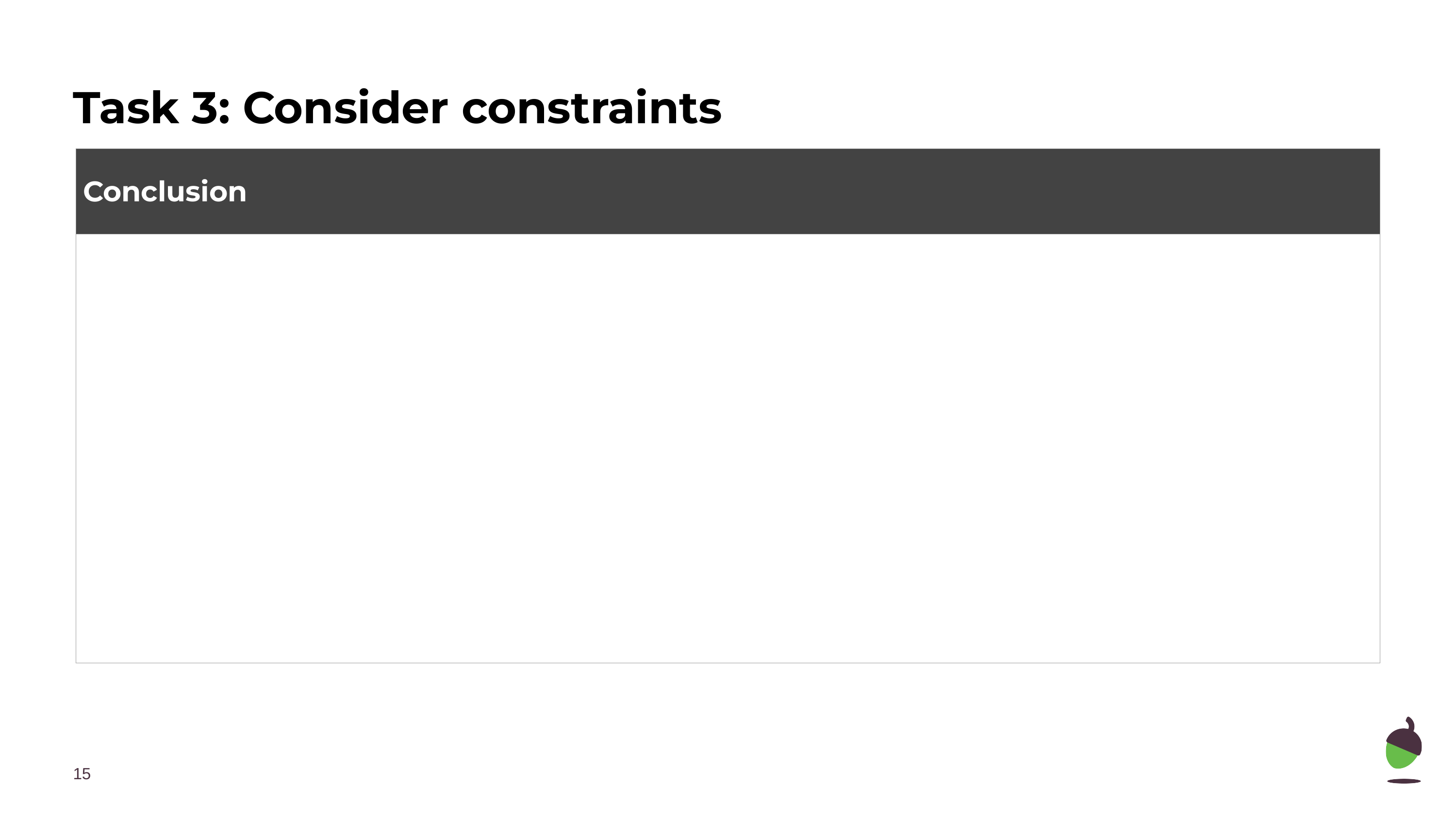

# Task 3: Consider constraints

| Conclusion |  |
| --- | --- |
|  |  |
15